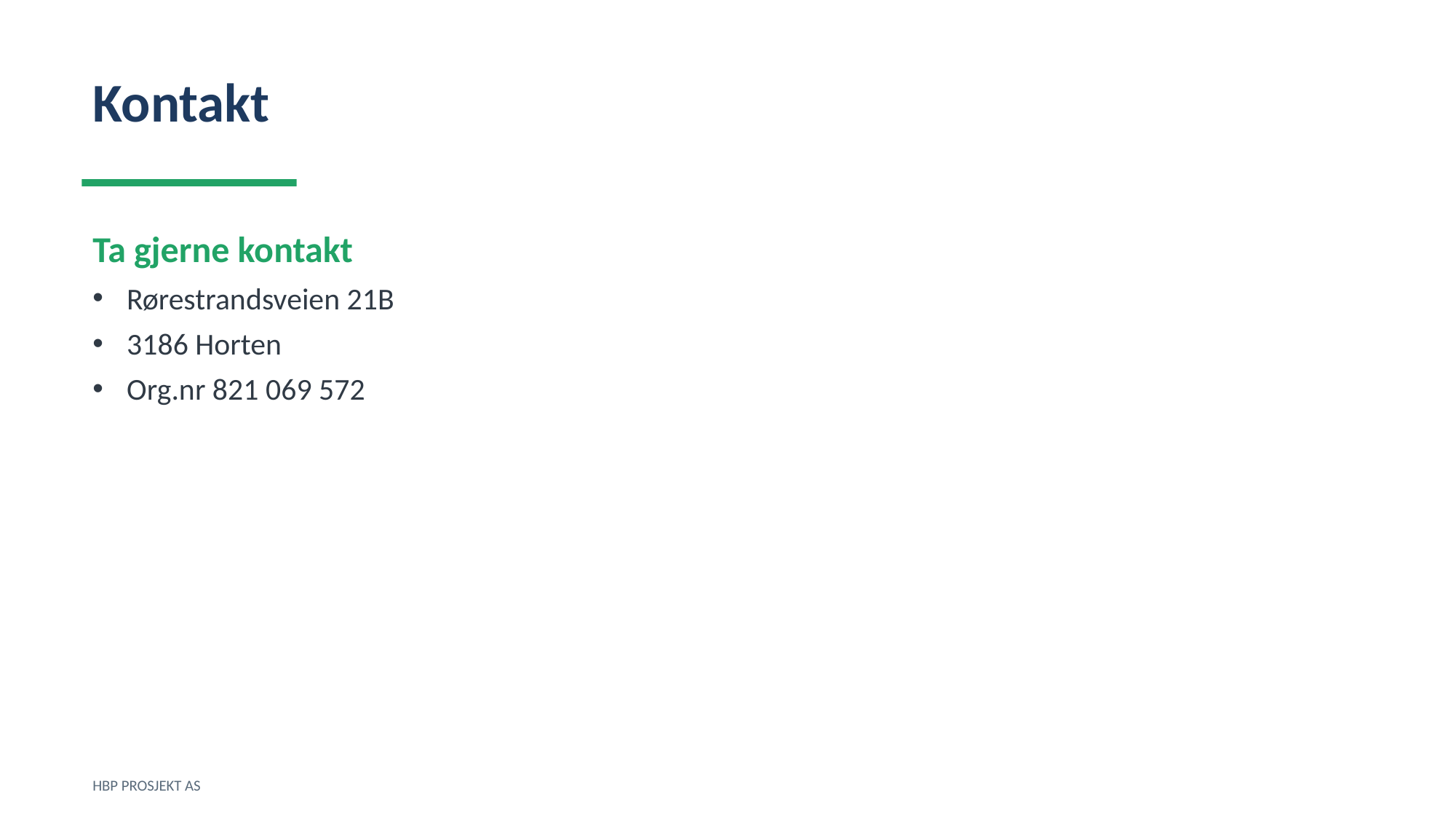

Kontakt

Ta gjerne kontakt
Rørestrandsveien 21B
3186 Horten
Org.nr 821 069 572
HBP PROSJEKT AS